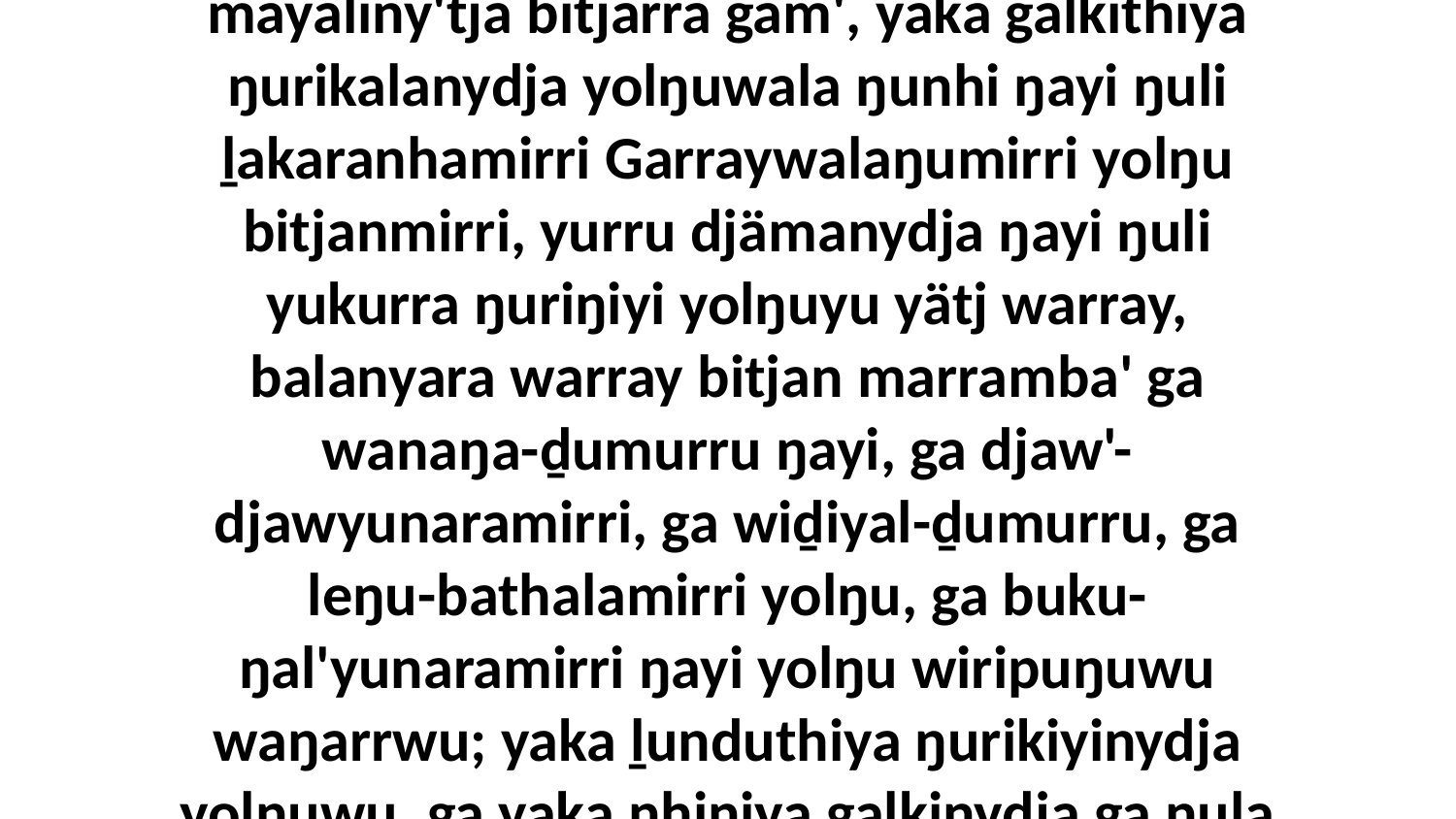

11 Yo, yuwalktja ŋarra ḻakaraŋala warray mayaliny'tja bitjarra gam', yaka galkithiya ŋurikalanydja yolŋuwala ŋunhi ŋayi ŋuli ḻakaranhamirri Garraywalaŋumirri yolŋu bitjanmirri, yurru djämanydja ŋayi ŋuli yukurra ŋuriŋiyi yolŋuyu yätj warray, balanyara warray bitjan marramba' ga wanaŋa-ḏumurru ŋayi, ga djaw'-djawyunaramirri, ga wiḏiyal-ḏumurru, ga leŋu-bathalamirri yolŋu, ga buku-ŋal'yunaramirri ŋayi yolŋu wiripuŋuwu waŋarrwu; yaka ḻunduthiya ŋurikiyinydja yolŋuwu, ga yaka nhiniya galkinydja ga ŋula nhä ŋatha ḻukiya nhanukala.